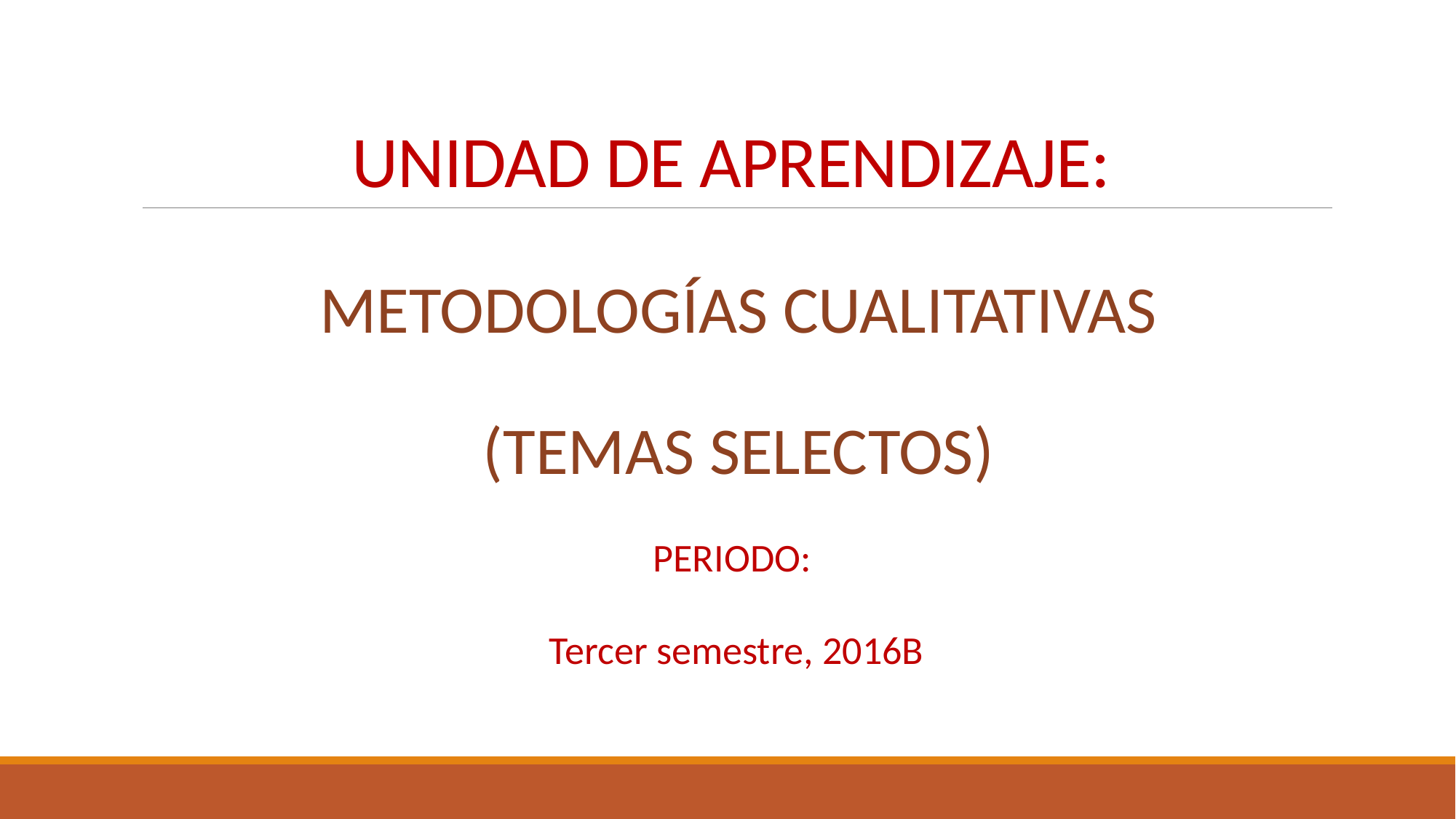

# UNIDAD DE APRENDIZAJE:
METODOLOGÍAS CUALITATIVAS
(TEMAS SELECTOS)
PERIODO:
Tercer semestre, 2016B